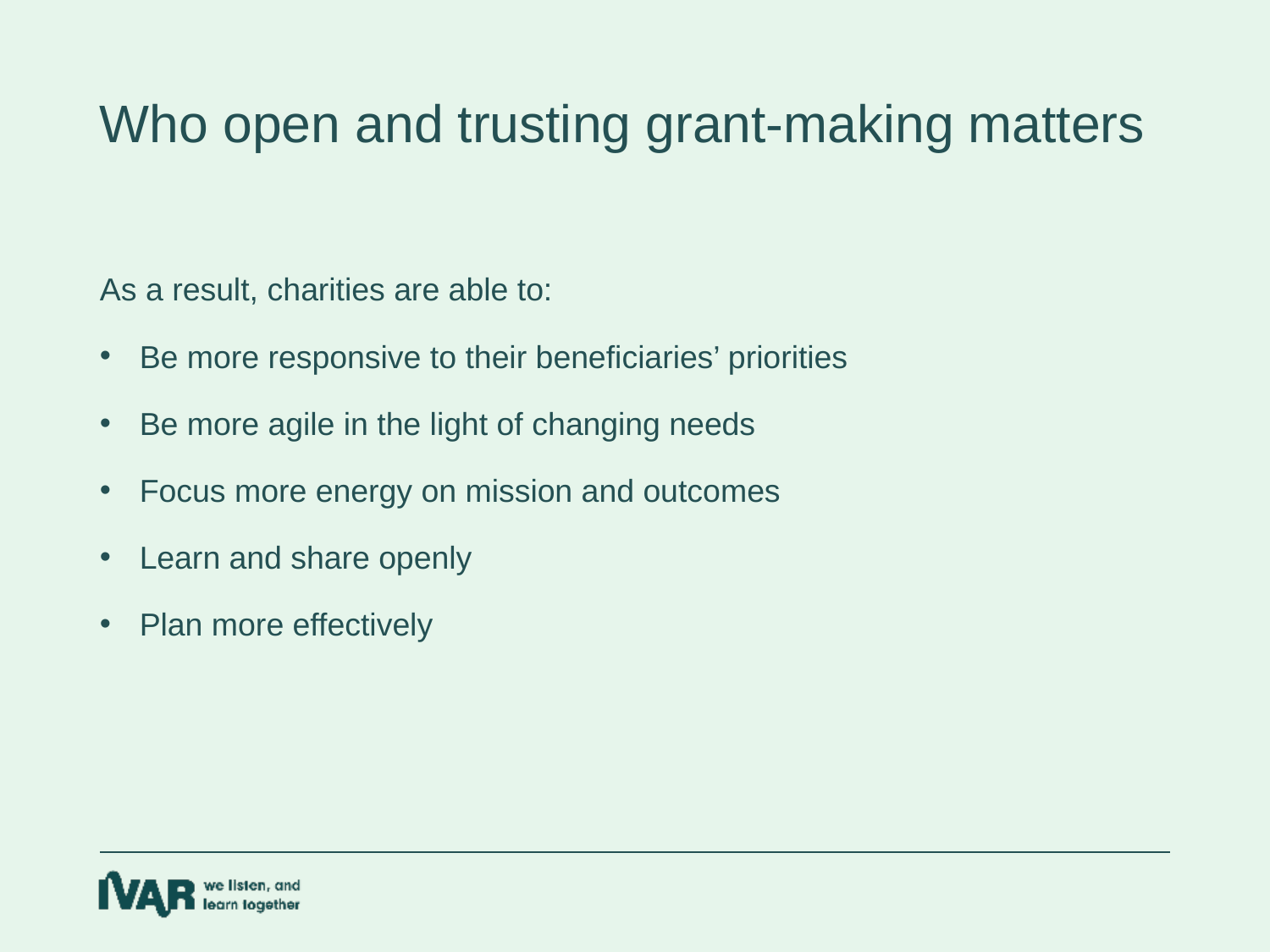

Who open and trusting grant-making matters
As a result, charities are able to:
Be more responsive to their beneficiaries’ priorities
Be more agile in the light of changing needs
Focus more energy on mission and outcomes
Learn and share openly
Plan more effectively